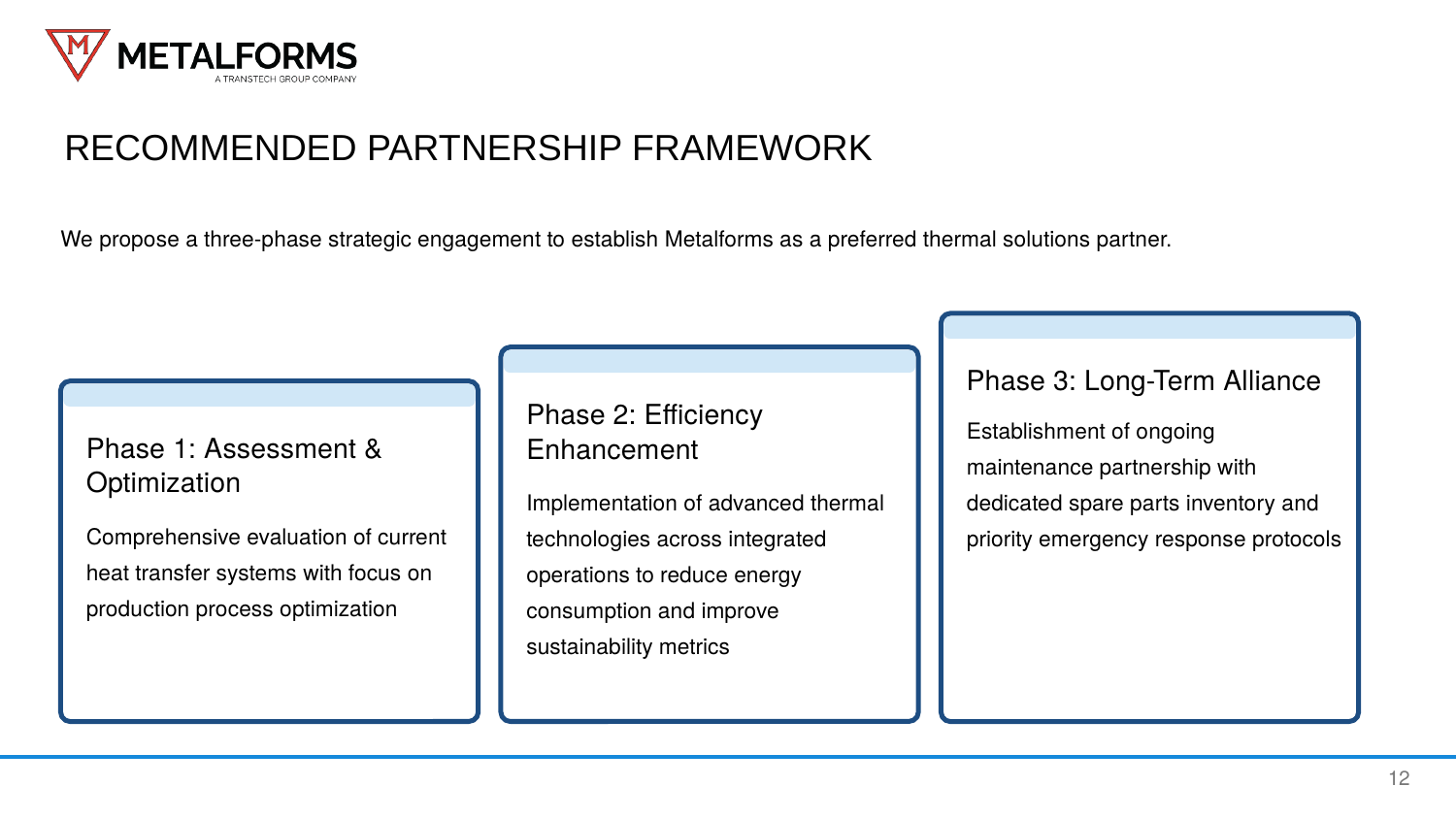

Recommended Partnership Framework

We propose a three-phase strategic engagement to establish Metalforms as a preferred thermal solutions partner.

Phase 3: Long-Term Alliance

Phase 2: Efficiency Enhancement
Establishment of ongoing maintenance partnership with dedicated spare parts inventory and priority emergency response protocols
Phase 1: Assessment & Optimization
Implementation of advanced thermal technologies across integrated operations to reduce energy consumption and improve sustainability metrics
Comprehensive evaluation of current heat transfer systems with focus on production process optimization
12